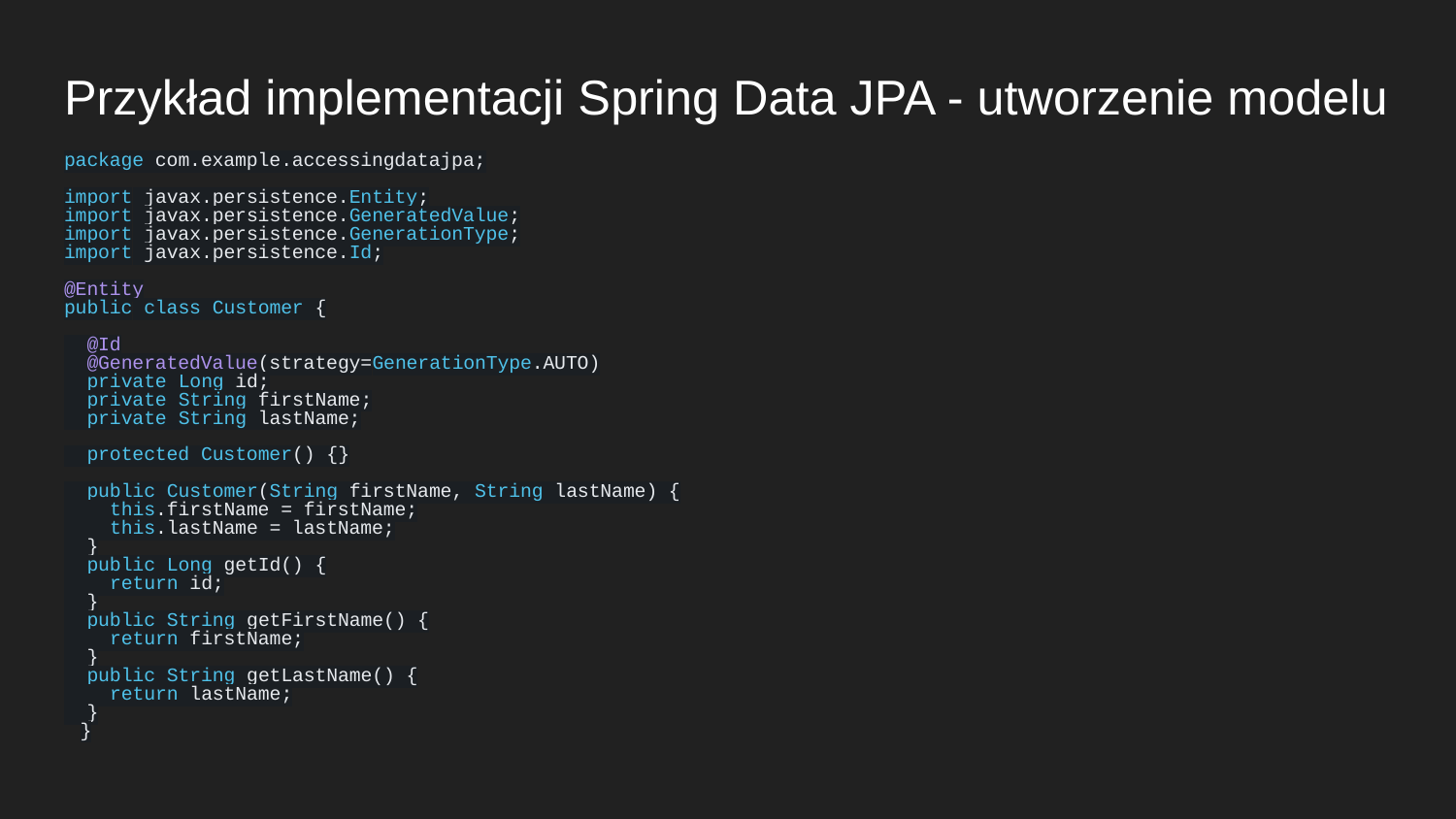

# Przykład implementacji Spring Data JPA - utworzenie modelu
package com.example.accessingdatajpa;

import javax.persistence.Entity;
import javax.persistence.GeneratedValue;
import javax.persistence.GenerationType;
import javax.persistence.Id;

@Entity
public class Customer {

  @Id
  @GeneratedValue(strategy=GenerationType.AUTO)
  private Long id;
  private String firstName;
  private String lastName;

  protected Customer() {}

  public Customer(String firstName, String lastName) {
    this.firstName = firstName;
    this.lastName = lastName;
  }
  public Long getId() {
    return id;
  }
  public String getFirstName() {
    return firstName;
  }
  public String getLastName() {
    return lastName;
  }
}